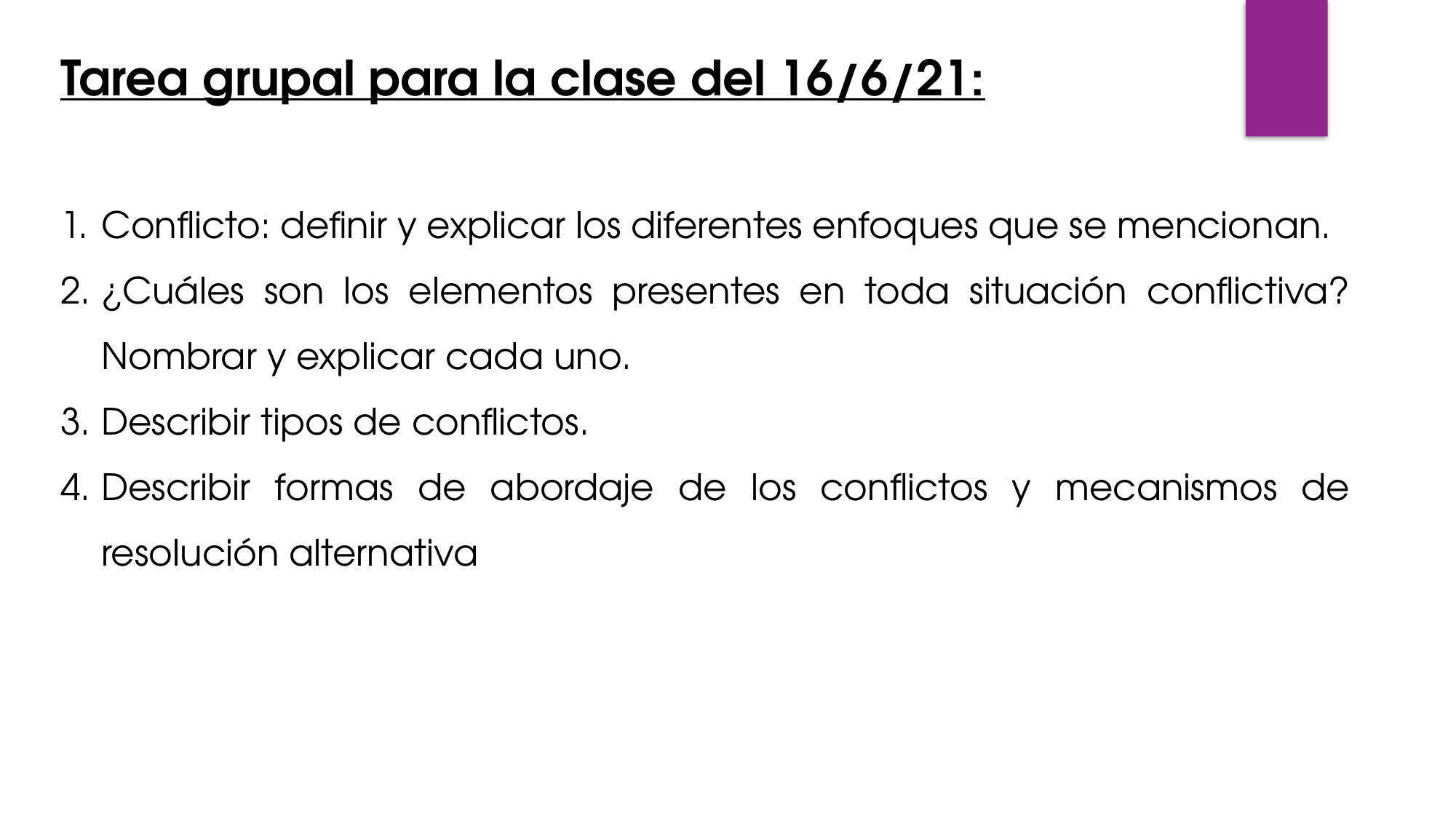

Tarea grupal para la clase del 16/6/21:

Conflicto: definir y explicar los diferentes enfoques que se mencionan.
¿Cuáles son los elementos presentes en toda situación conflictiva? Nombrar y explicar cada uno.
Describir tipos de conflictos.
Describir formas de abordaje de los conflictos y mecanismos de resolución alternativa